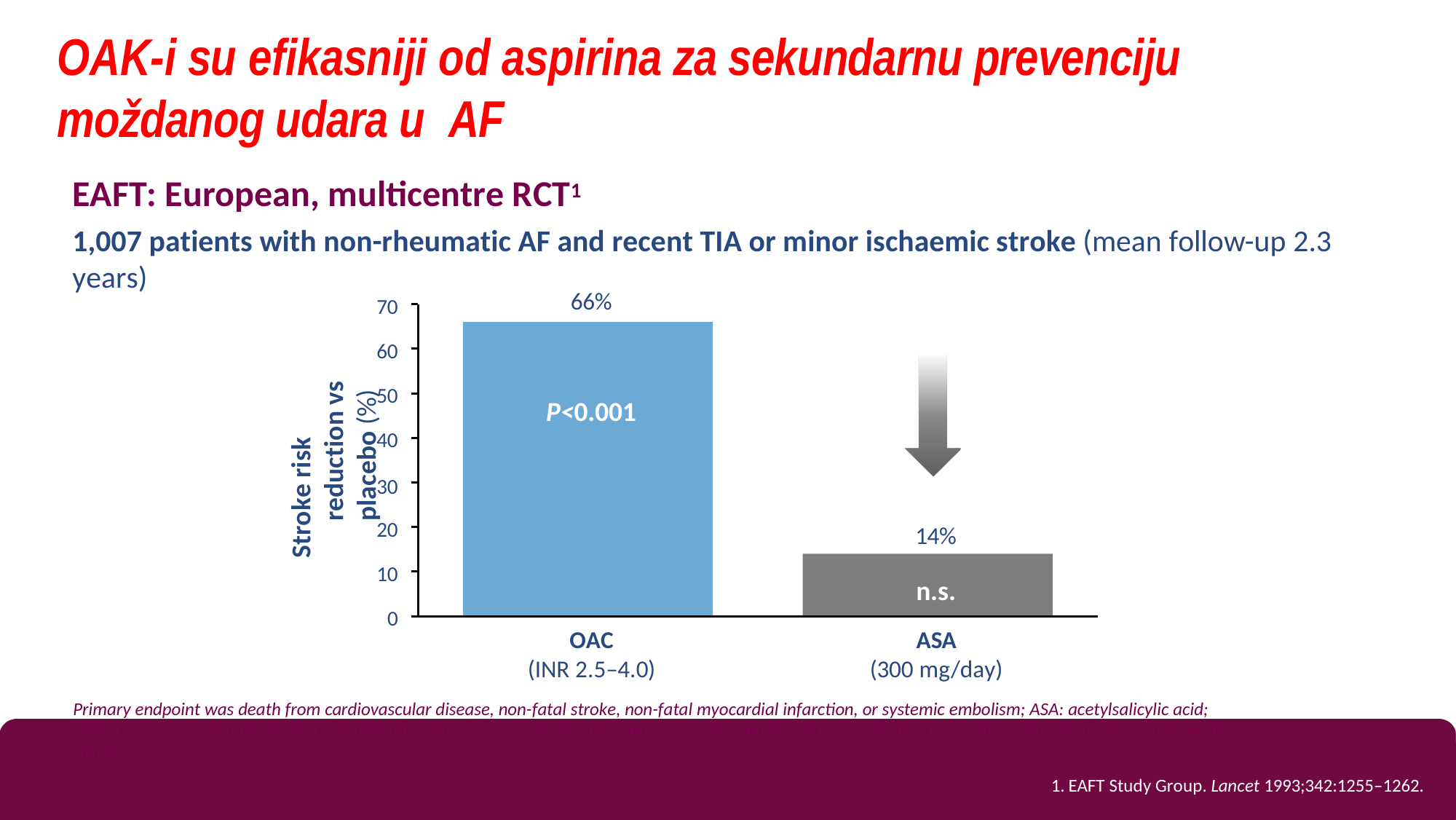

# OAK-i su efikasniji od aspirina za sekundarnu prevenciju moždanog udara u  AF
EAFT: European, multicentre RCT1
1,007 patients with non-rheumatic AF and recent TIA or minor ischaemic stroke (mean follow-up 2.3 years)
66%
70

Stroke risk reduction vs placebo (%)
p<0.0

60

50

P<0.001
40

01
30

20
14%

10

n.s.
0

OAC
(INR 2.5–4.0)
ASA
(300 mg/day)
Primary endpoint was death from cardiovascular disease, non-fatal stroke, non-fatal myocardial infarction, or systemic embolism; ASA: acetylsalicylic acid; EAFT; European atrial fibrillation trial; INR: international normalised ratio; OAC: oral anticoagulant; RCT: randomised controlled trial; TIA: transient ischaemic attack.
1. EAFT Study Group. Lancet 1993;342:1255–1262.